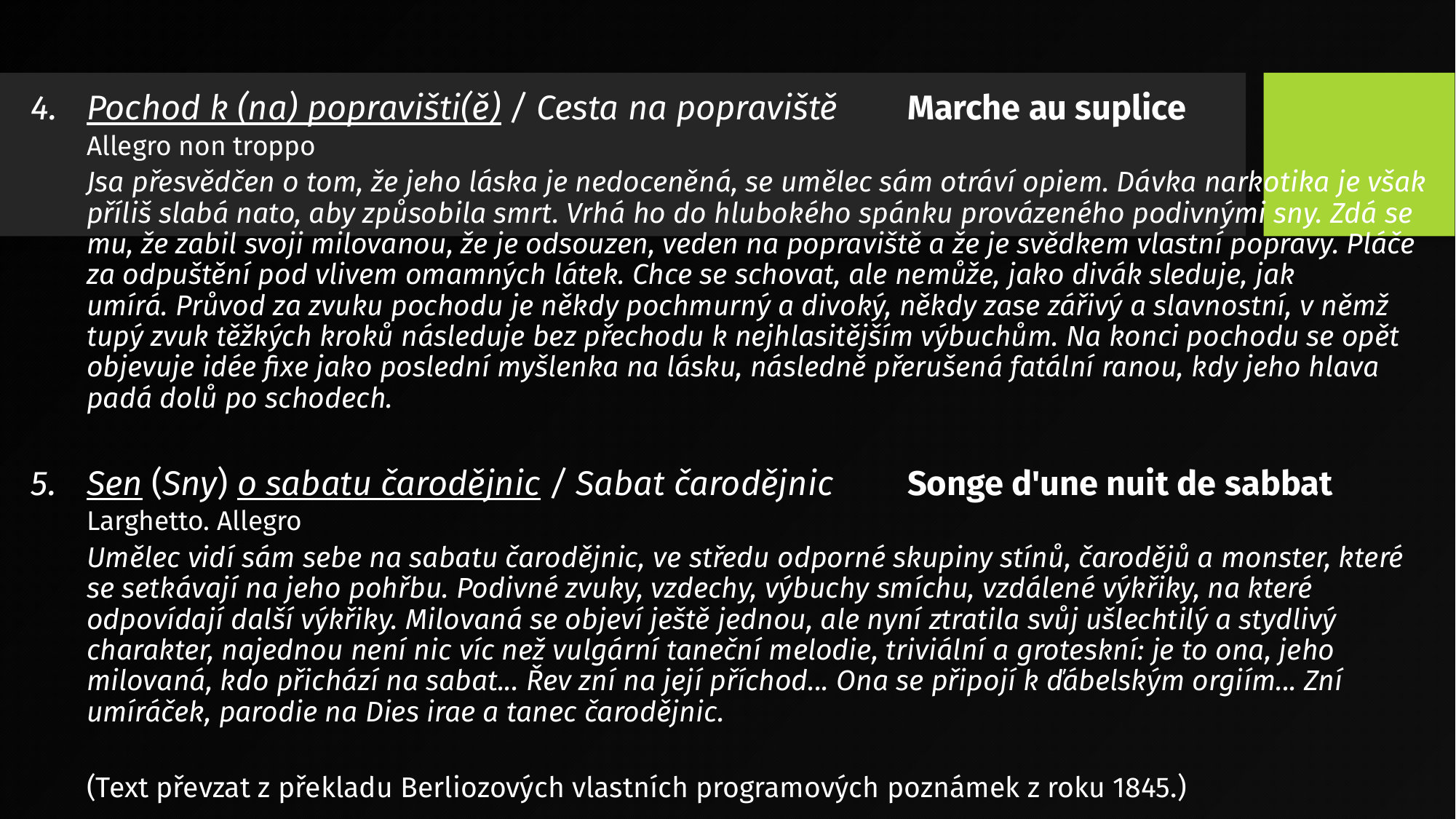

Pochod k (na) popravišti(ě) / Cesta na popraviště 	Marche au suplice
Allegro non troppo
Jsa přesvědčen o tom, že jeho láska je nedoceněná, se umělec sám otráví opiem. Dávka narkotika je však příliš slabá nato, aby způsobila smrt. Vrhá ho do hlubokého spánku provázeného podivnými sny. Zdá se mu, že zabil svoji milovanou, že je odsouzen, veden na popraviště a že je svědkem vlastní popravy. Pláče za odpuštění pod vlivem omamných látek. Chce se schovat, ale nemůže, jako divák sleduje, jak umírá. Průvod za zvuku pochodu je někdy pochmurný a divoký, někdy zase zářivý a slavnostní, v němž tupý zvuk těžkých kroků následuje bez přechodu k nejhlasitějším výbuchům. Na konci pochodu se opět objevuje idée fixe jako poslední myšlenka na lásku, následně přerušená fatální ranou, kdy jeho hlava padá dolů po schodech.

Sen (Sny) o sabatu čarodějnic / Sabat čarodějnic 	Songe d'une nuit de sabbat
Larghetto. Allegro
Umělec vidí sám sebe na sabatu čarodějnic, ve středu odporné skupiny stínů, čarodějů a monster, které se setkávají na jeho pohřbu. Podivné zvuky, vzdechy, výbuchy smíchu, vzdálené výkřiky, na které odpovídají další výkřiky. Milovaná se objeví ještě jednou, ale nyní ztratila svůj ušlechtilý a stydlivý charakter, najednou není nic víc než vulgární taneční melodie, triviální a groteskní: je to ona, jeho milovaná, kdo přichází na sabat... Řev zní na její příchod... Ona se připojí k ďábelským orgiím... Zní umíráček, parodie na Dies irae a tanec čarodějnic.

		(Text převzat z překladu Berliozových vlastních programových poznámek z roku 1845.)